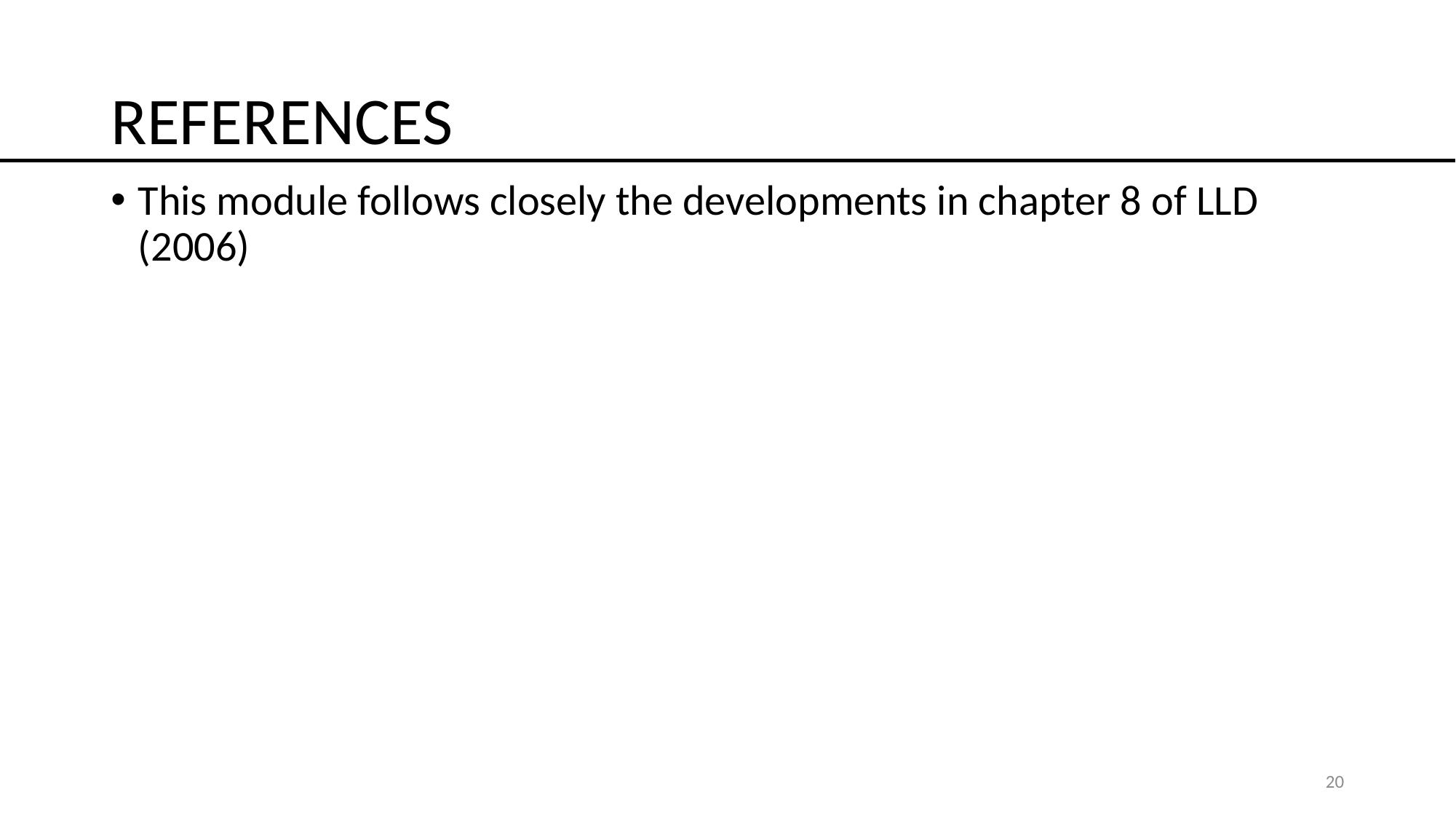

# REFERENCES
This module follows closely the developments in chapter 8 of LLD (2006)
20